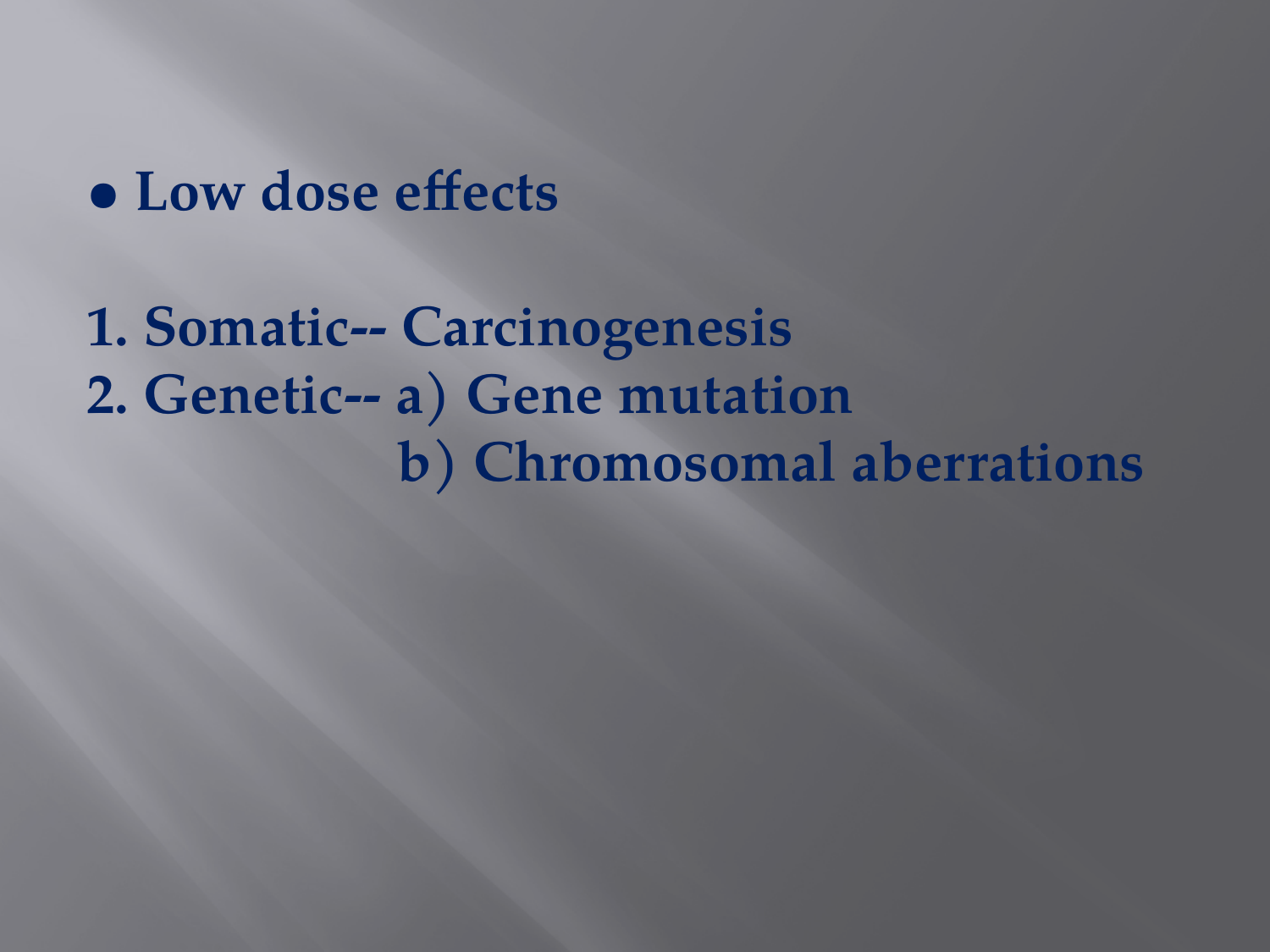

• Low dose effects

1. Somatic-- Carcinogenesis
2. Genetic-- a) Gene mutation
		    b) Chromosomal aberrations